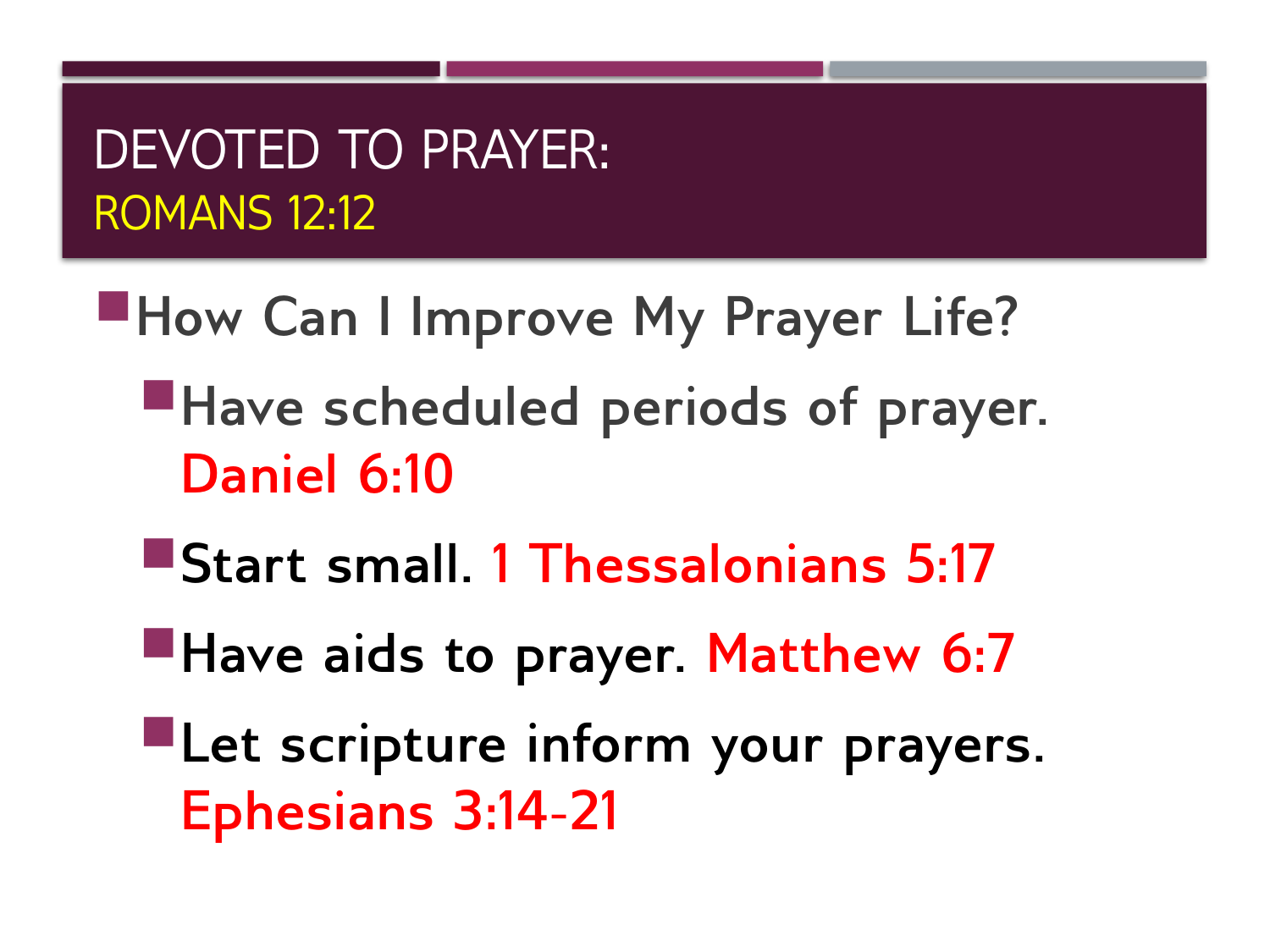

# Devoted to prayer: Romans 12:12
How Can I Improve My Prayer Life?
Have scheduled periods of prayer.  Daniel 6:10
Start small. 1 Thessalonians 5:17
Have aids to prayer. Matthew 6:7
Let scripture inform your prayers. Ephesians 3:14-21